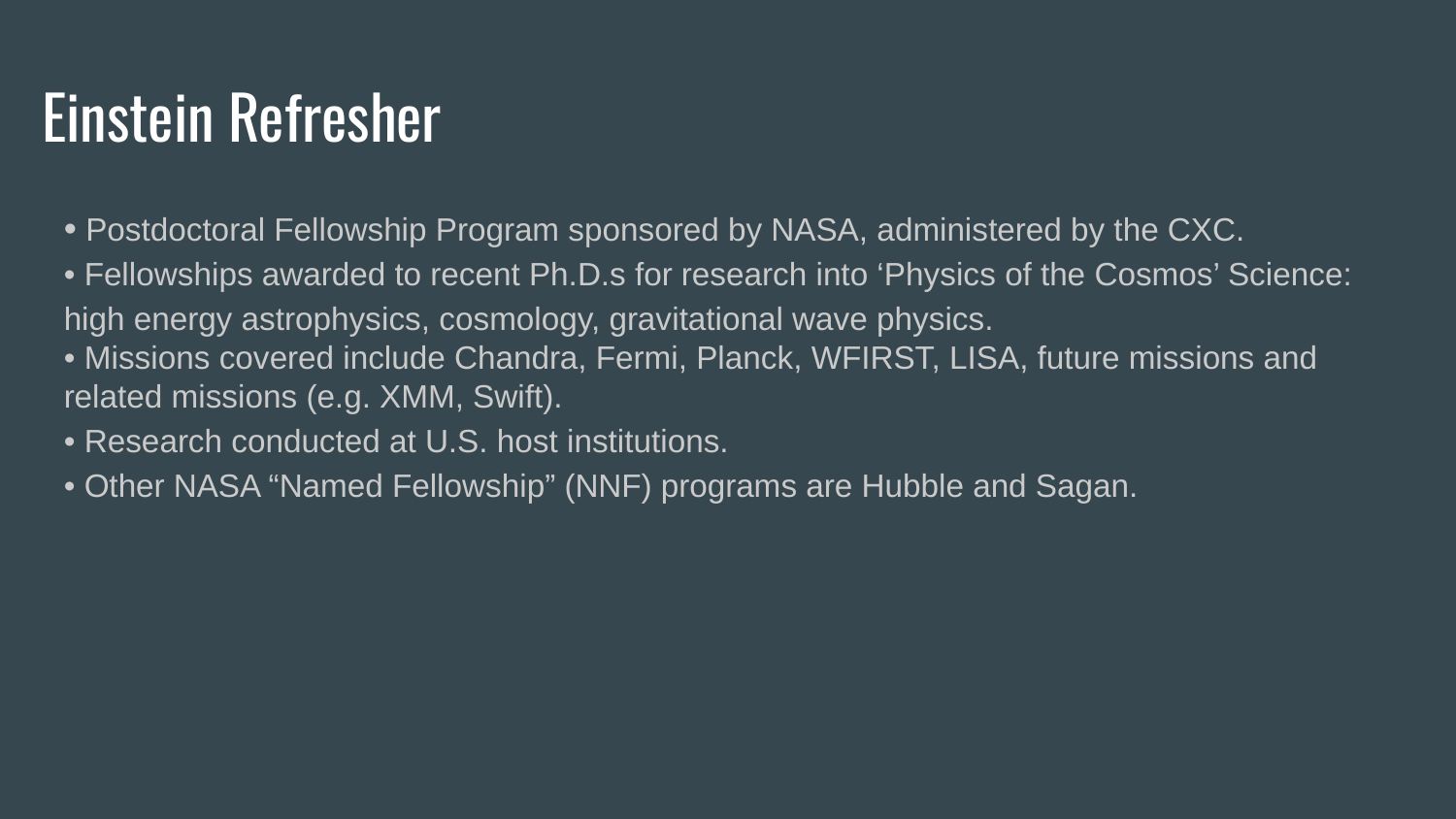

Einstein Refresher

• Postdoctoral Fellowship Program sponsored by NASA, administered by the CXC.
• Fellowships awarded to recent Ph.D.s for research into ‘Physics of the Cosmos’ Science: high energy astrophysics, cosmology, gravitational wave physics.
• Missions covered include Chandra, Fermi, Planck, WFIRST, LISA, future missions and related missions (e.g. XMM, Swift).
• Research conducted at U.S. host institutions.
• Other NASA “Named Fellowship” (NNF) programs are Hubble and Sagan.